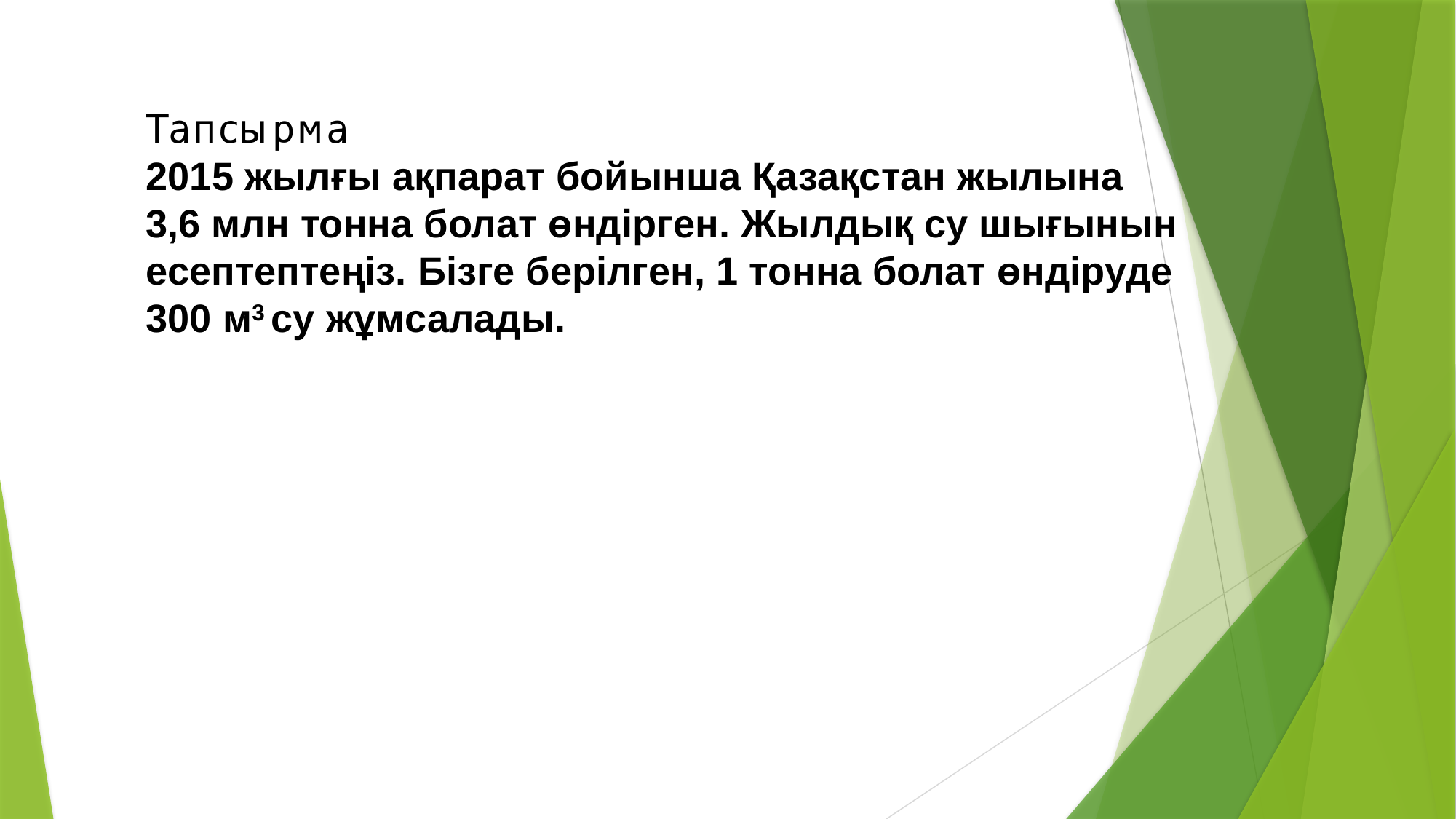

Тапсырма
2015 жылғы ақпарат бойынша Қазақстан жылына
3,6 млн тонна болат өндірген. Жылдық су шығынын есептептеңіз. Бізге берілген, 1 тонна болат өндіруде
300 м3 су жұмсалады.